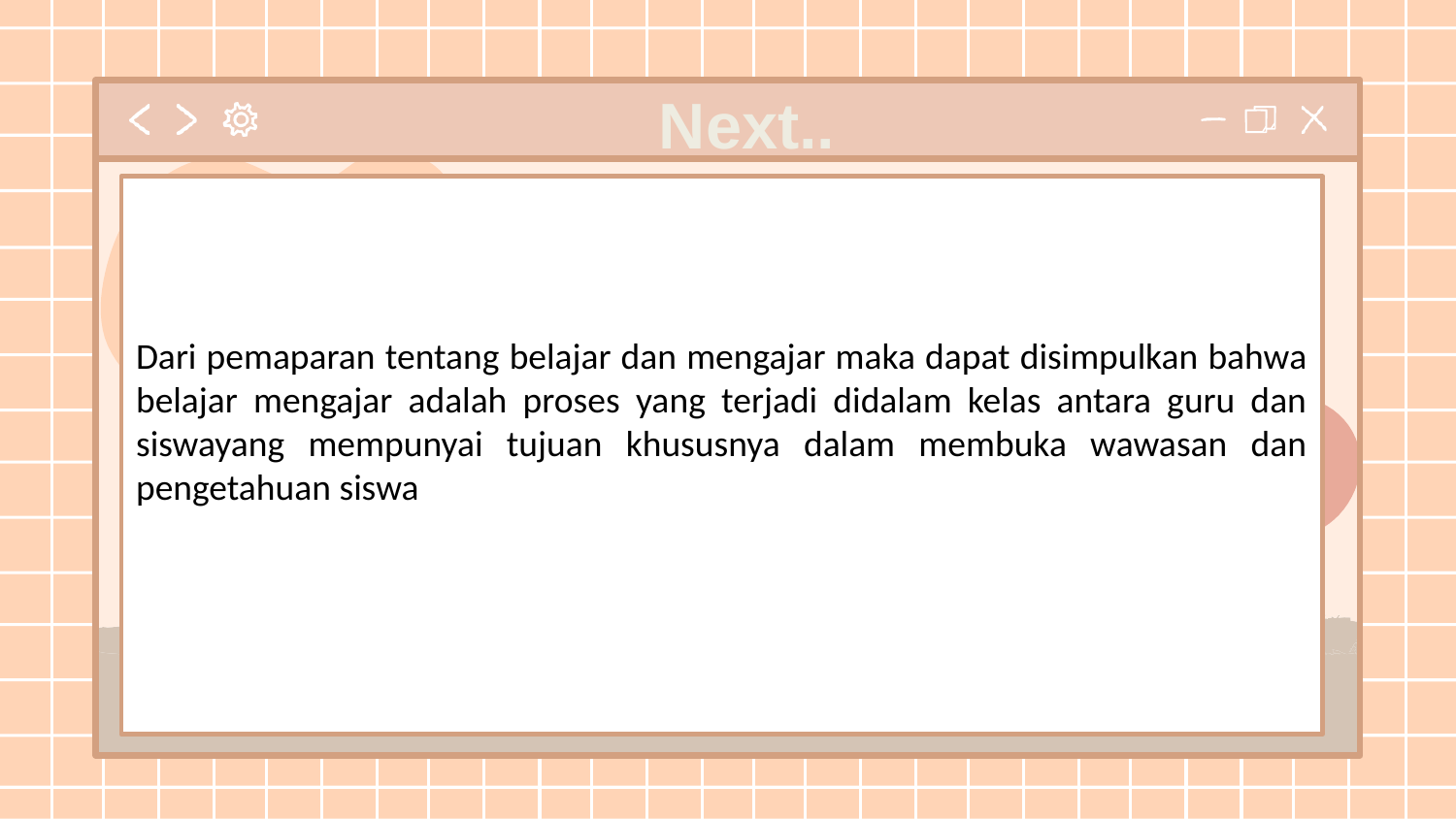

# Next..
Dari pemaparan tentang belajar dan mengajar maka dapat disimpulkan bahwa belajar mengajar adalah proses yang terjadi didalam kelas antara guru dan siswayang mempunyai tujuan khususnya dalam membuka wawasan dan pengetahuan siswa